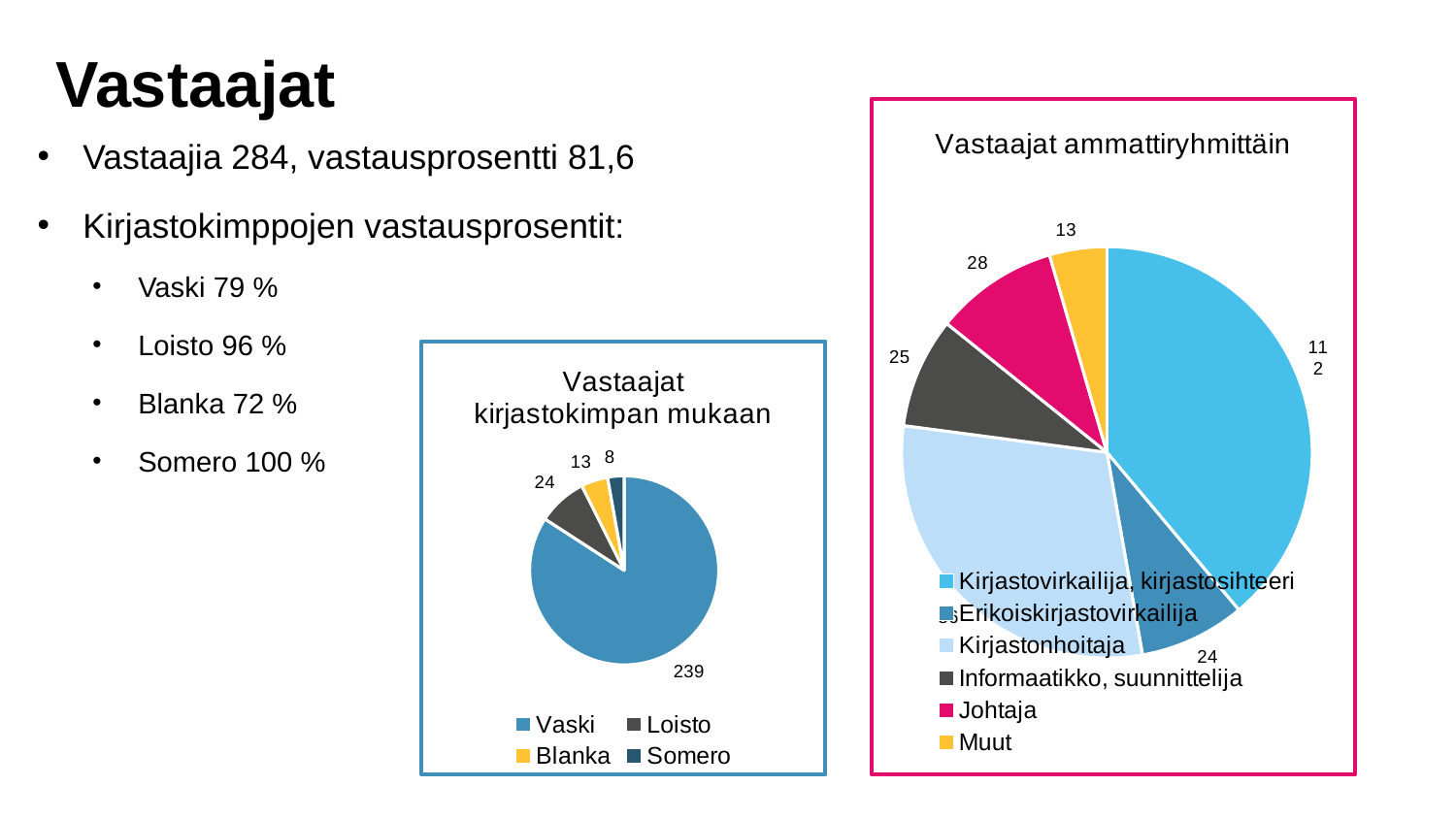

# Vastaajat

### Chart: Vastaajat ammattiryhmittäin

| Category |  |
|---|---|
| Kirjastovirkailija, kirjastosihteeri | 112.0 |
| Erikoiskirjastovirkailija | 24.0 |
| Kirjastonhoitaja | 86.0 |
| Informaatikko, suunnittelija | 25.0 |
| Johtaja | 28.0 |
| Muut  | 13.0 |
Vastaajia 284, vastausprosentti 81,6
Kirjastokimppojen vastausprosentit:
Vaski 79 %
Loisto 96 %
Blanka 72 %
Somero 100 %

### Chart: Vastaajat kirjastokimpan mukaan

| Category | Vastaajat |
|---|---|
| Vaski | 239.0 |
| Loisto | 24.0 |
| Blanka | 13.0 |
| Somero | 8.0 |